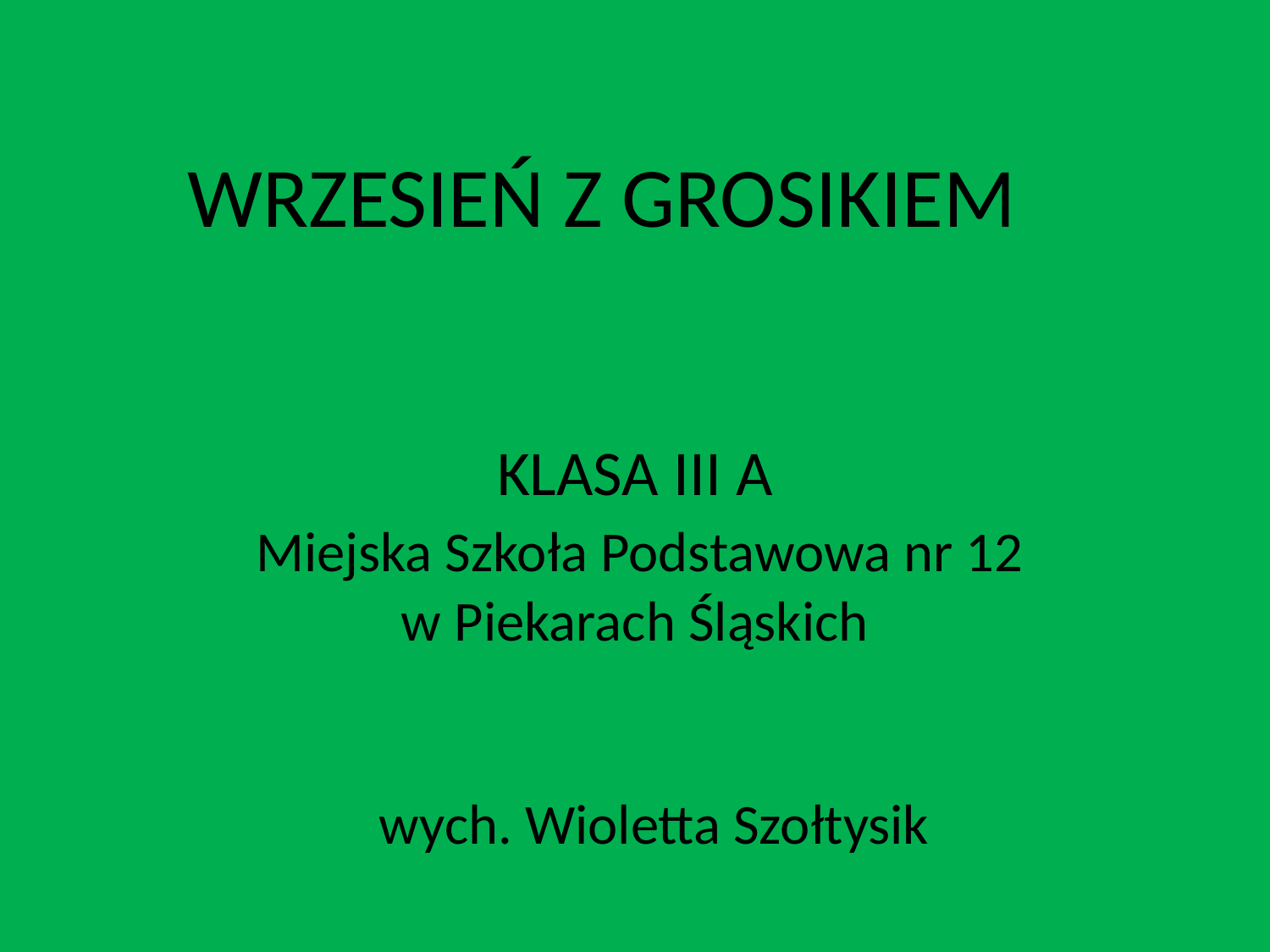

WRZESIEŃ Z GROSIKIEM
KLASA III A
  Miejska Szkoła Podstawowa nr 12
w Piekarach Śląskich

   wych. Wioletta Szołtysik